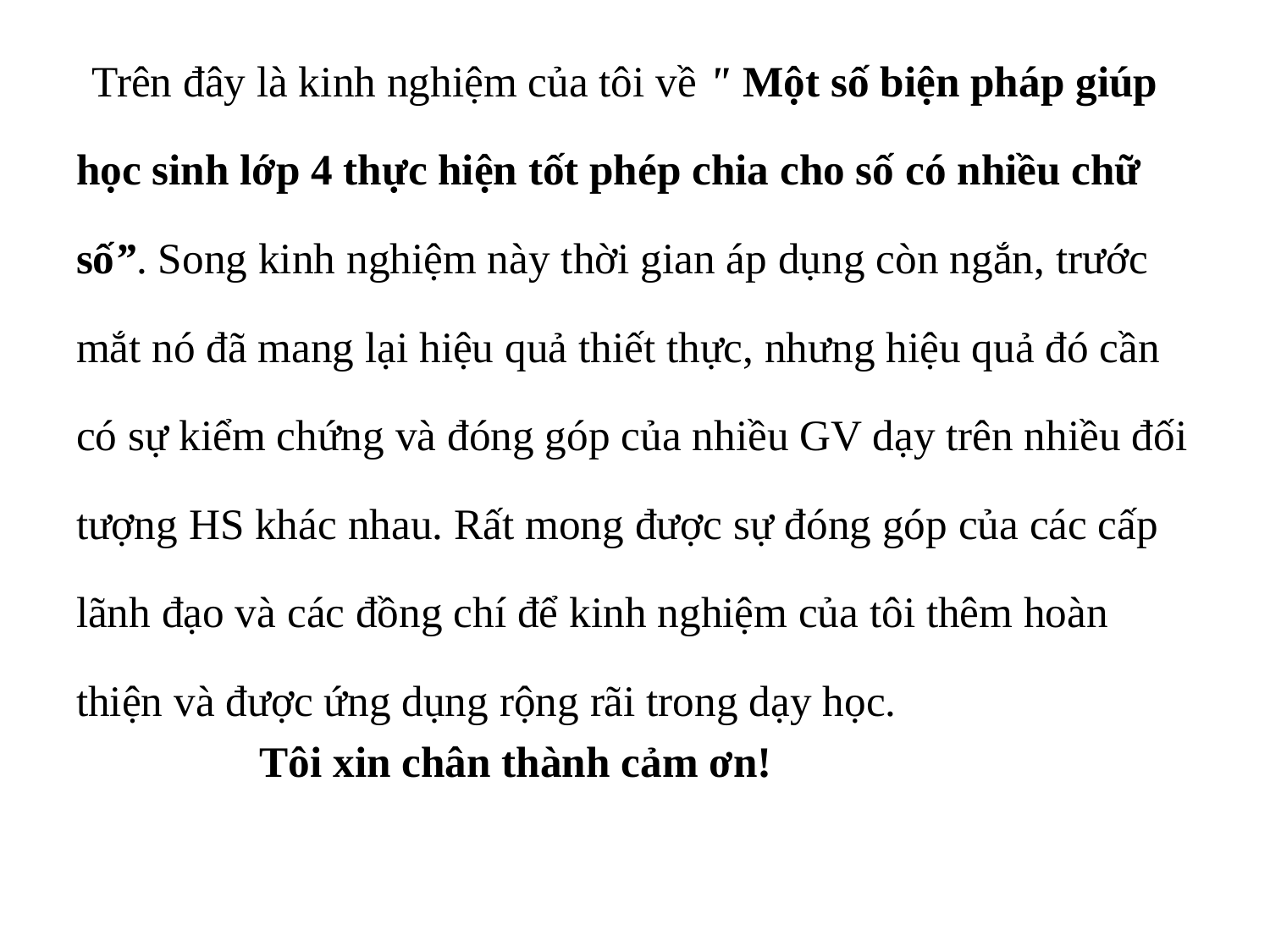

Trên đây là kinh nghiệm của tôi về " Một số biện pháp giúp học sinh lớp 4 thực hiện tốt phép chia cho số có nhiều chữ số”. Song kinh nghiệm này thời gian áp dụng còn ngắn, trước mắt nó đã mang lại hiệu quả thiết thực, nhưng hiệu quả đó cần có sự kiểm chứng và đóng góp của nhiều GV dạy trên nhiều đối tượng HS khác nhau. Rất mong được sự đóng góp của các cấp lãnh đạo và các đồng chí để kinh nghiệm của tôi thêm hoàn thiện và được ứng dụng rộng rãi trong dạy học.
                 Tôi xin chân thành cảm ơn!